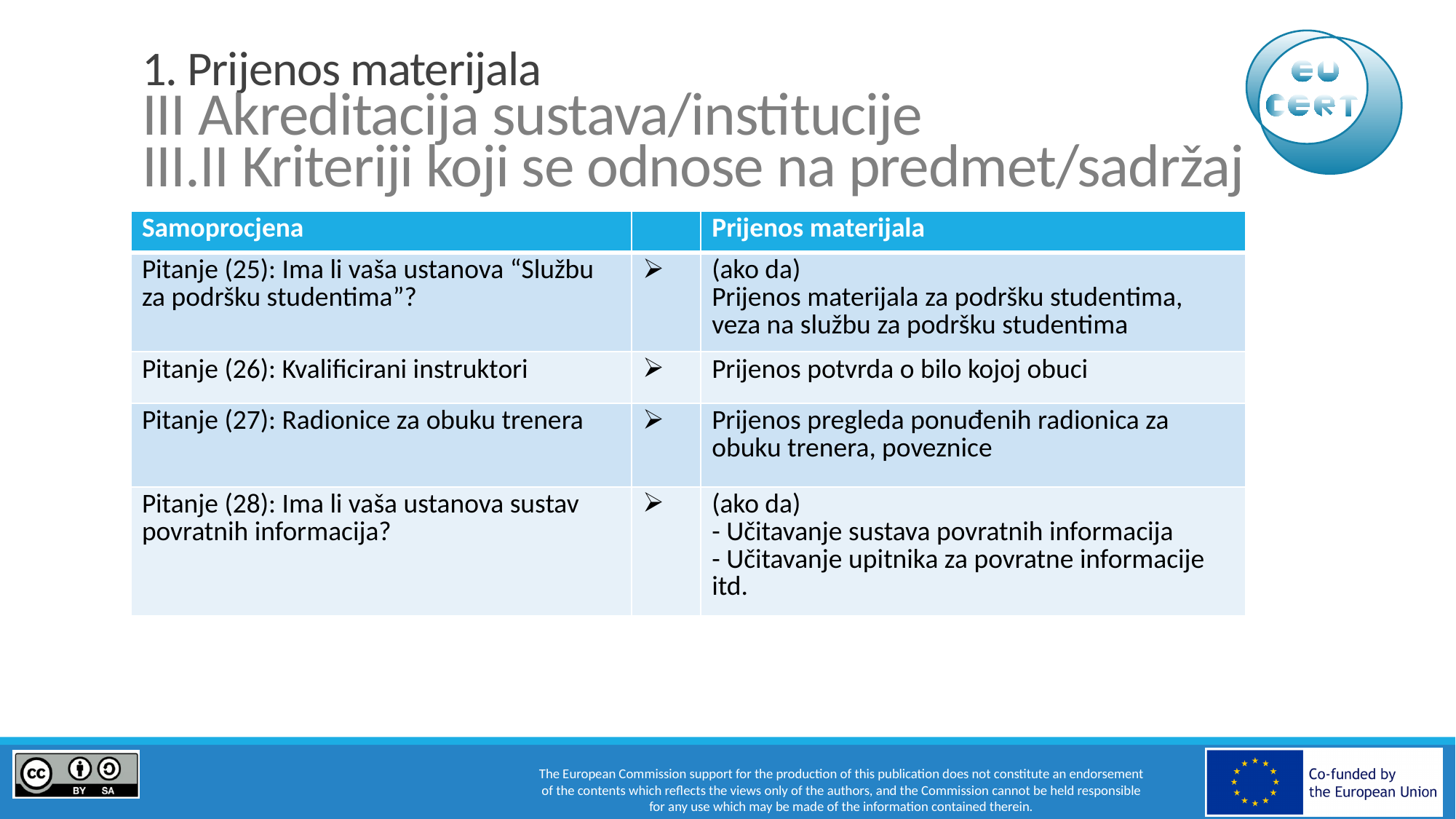

# 1. Prijenos materijala III Akreditacija sustava/institucije III.II Kriteriji koji se odnose na predmet/sadržaj
| Samoprocjena |  | Prijenos materijala |
| --- | --- | --- |
| Pitanje (25): Ima li vaša ustanova “Službu za podršku studentima”? |  | (ako da) Prijenos materijala za podršku studentima, veza na službu za podršku studentima |
| Pitanje (26): Kvalificirani instruktori |  | Prijenos potvrda o bilo kojoj obuci |
| Pitanje (27): Radionice za obuku trenera |  | Prijenos pregleda ponuđenih radionica za obuku trenera, poveznice |
| Pitanje (28): Ima li vaša ustanova sustav povratnih informacija? |  | (ako da) - Učitavanje sustava povratnih informacija - Učitavanje upitnika za povratne informacije itd. |